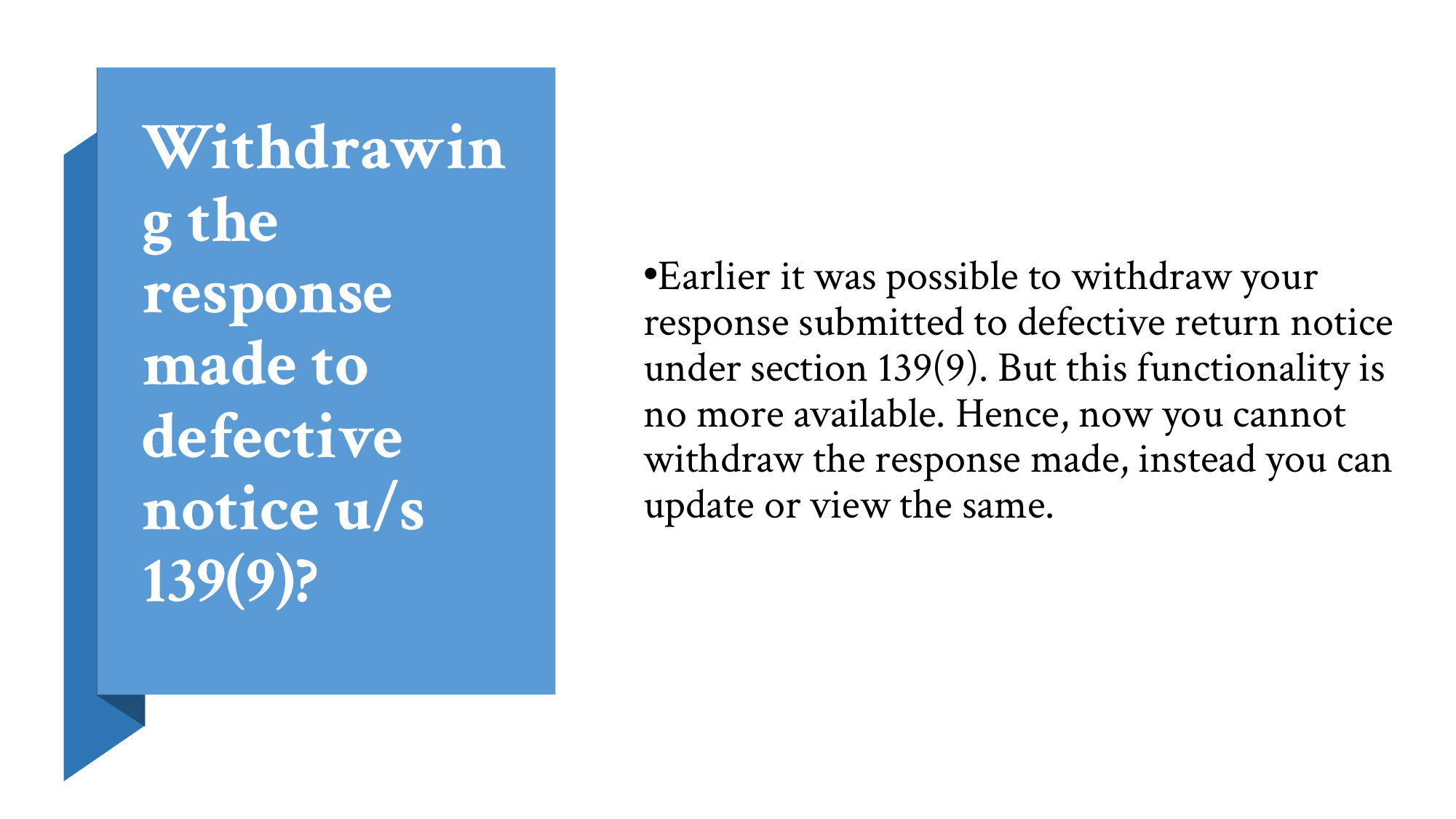

Withdrawing the response made to defective notice u/s 139(9)?

Earlier it was possible to withdraw your response submitted to defective return notice under section 139(9). But this functionality is no more available. Hence, now you cannot withdraw the response made, instead you can update or view the same.